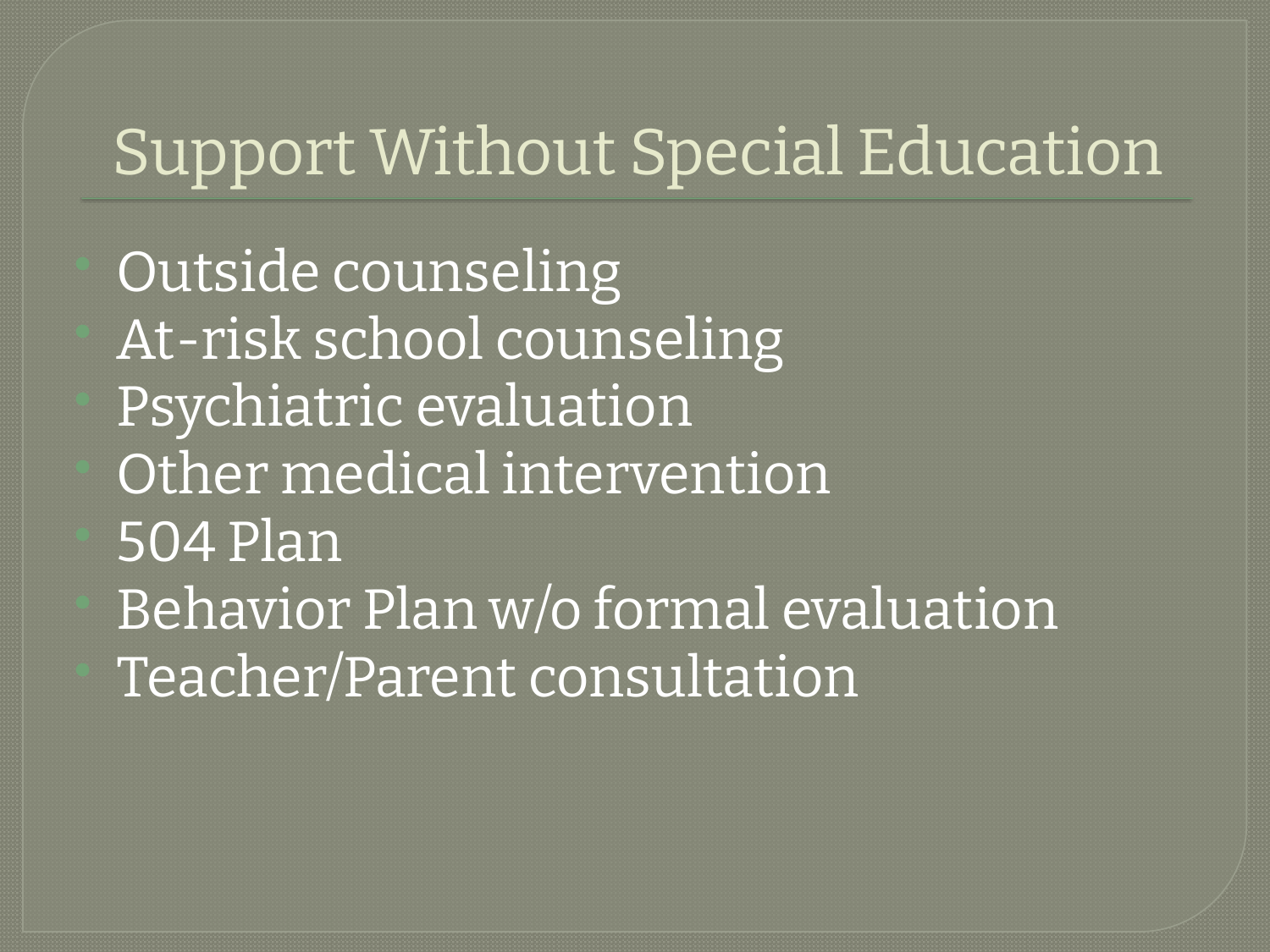

# Support Without Special Education
Outside counseling
At-risk school counseling
Psychiatric evaluation
Other medical intervention
504 Plan
Behavior Plan w/o formal evaluation
Teacher/Parent consultation